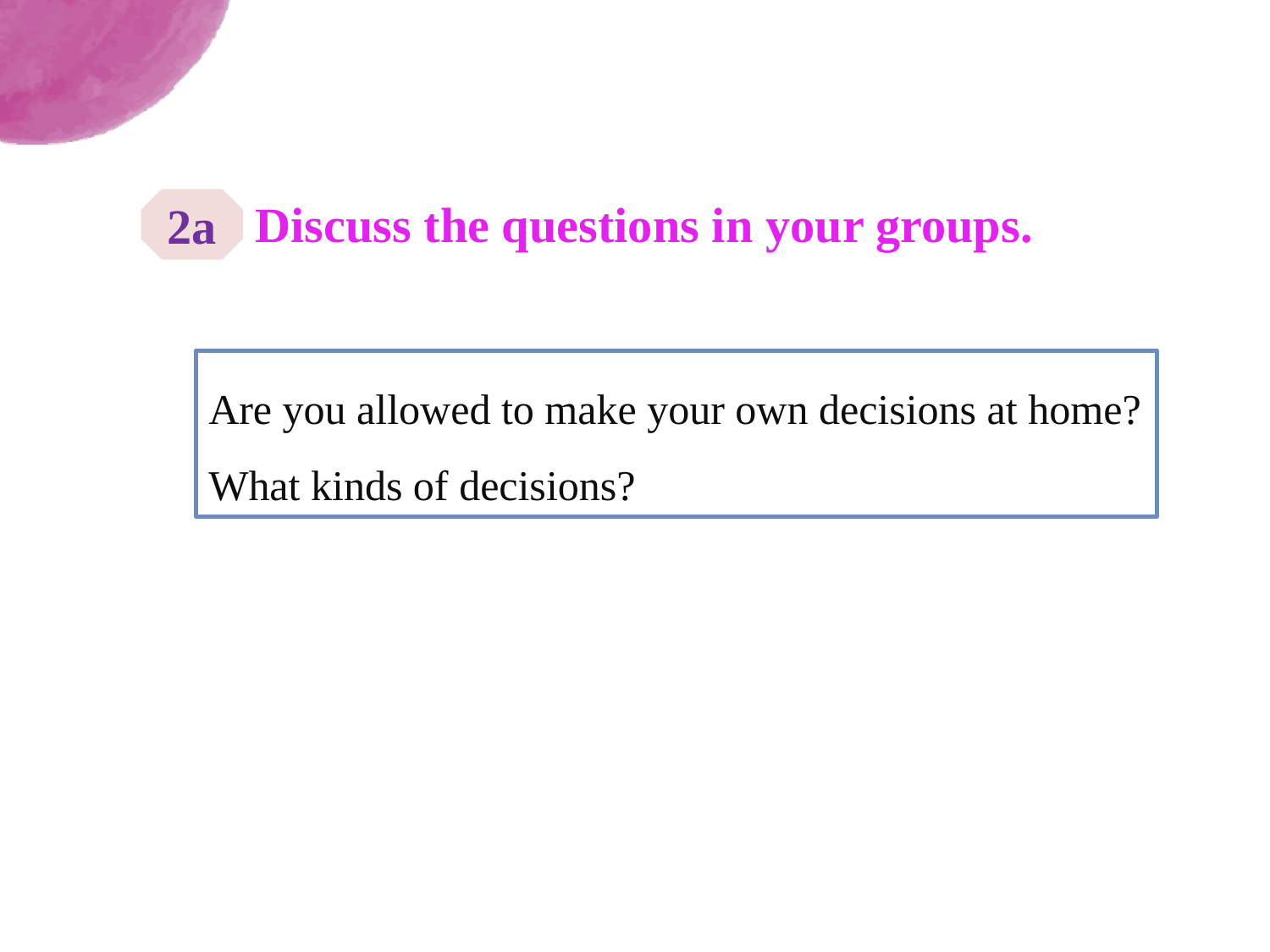

Discuss the questions in your groups.
2a

Are you allowed to make your own decisions at home?What kinds of decisions?